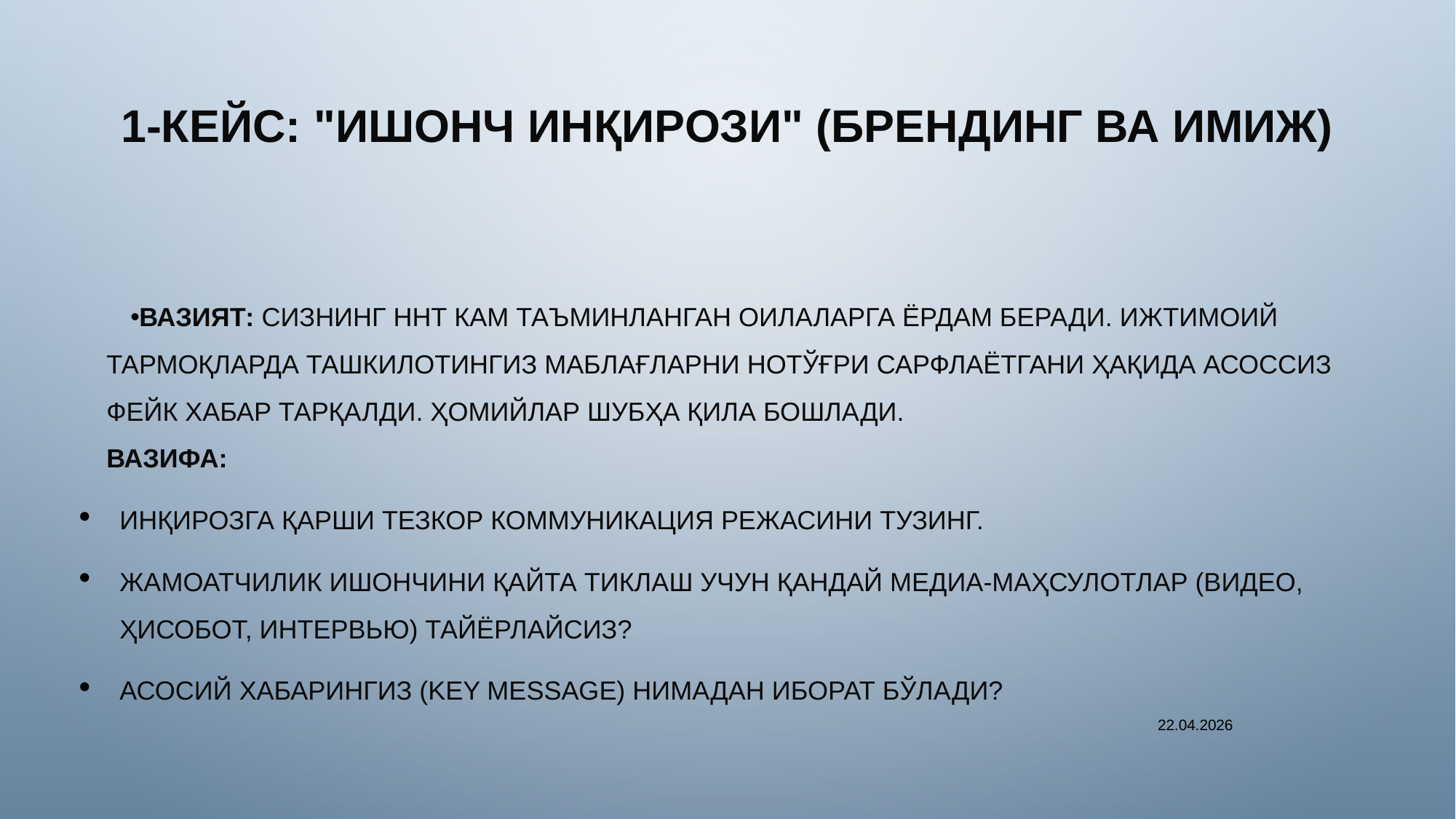

# 1-кейс: "Ишонч инқирози" (Брендинг ва имиж)
Вазият: Сизнинг ННТ кам таъминланган оилаларга ёрдам беради. Ижтимоий тармоқларда ташкилотингиз маблағларни нотўғри сарфлаётгани ҳақида асоссиз фейк хабар тарқалди. Ҳомийлар шубҳа қила бошлади.
Вазифа:
Инқирозга қарши тезкор коммуникация режасини тузинг.
Жамоатчилик ишончини қайта тиклаш учун қандай медиа-маҳсулотлар (видео, ҳисобот, интервью) тайёрлайсиз?
Асосий хабарингиз (Key Message) нимадан иборат бўлади?

22.04.2026